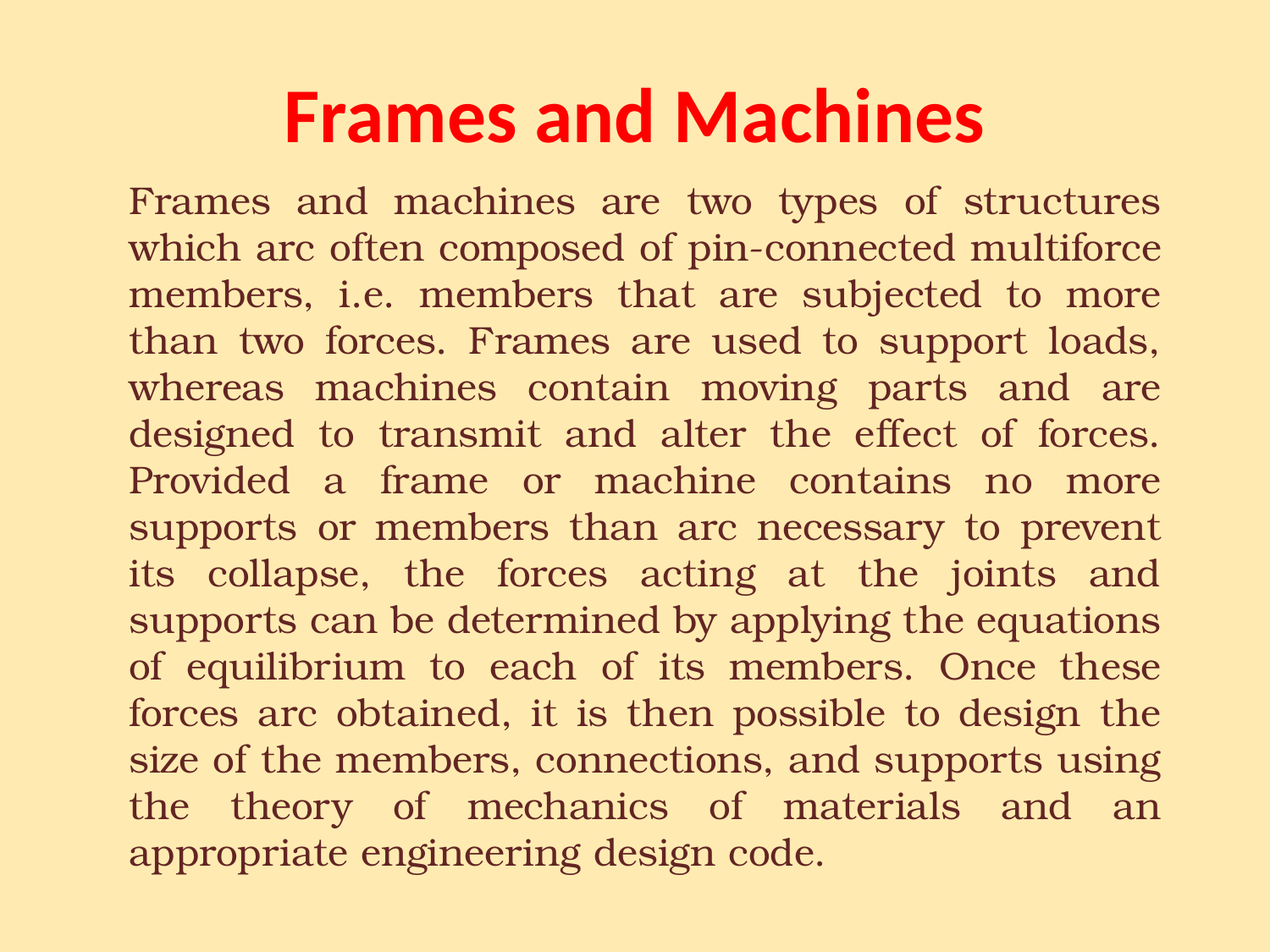

# Frames and Machines
Frames and machines are two types of structures which arc often composed of pin-connected multiforce members, i.e. members that are subjected to more than two forces. Frames are used to support loads, whereas machines contain moving parts and are designed to transmit and alter the effect of forces. Provided a frame or machine contains no more supports or members than arc necessary to prevent its collapse, the forces acting at the joints and supports can be determined by applying the equations of equilibrium to each of its members. Once these forces arc obtained, it is then possible to design the size of the members, connections, and supports using the theory of mechanics of materials and an appropriate engineering design code.